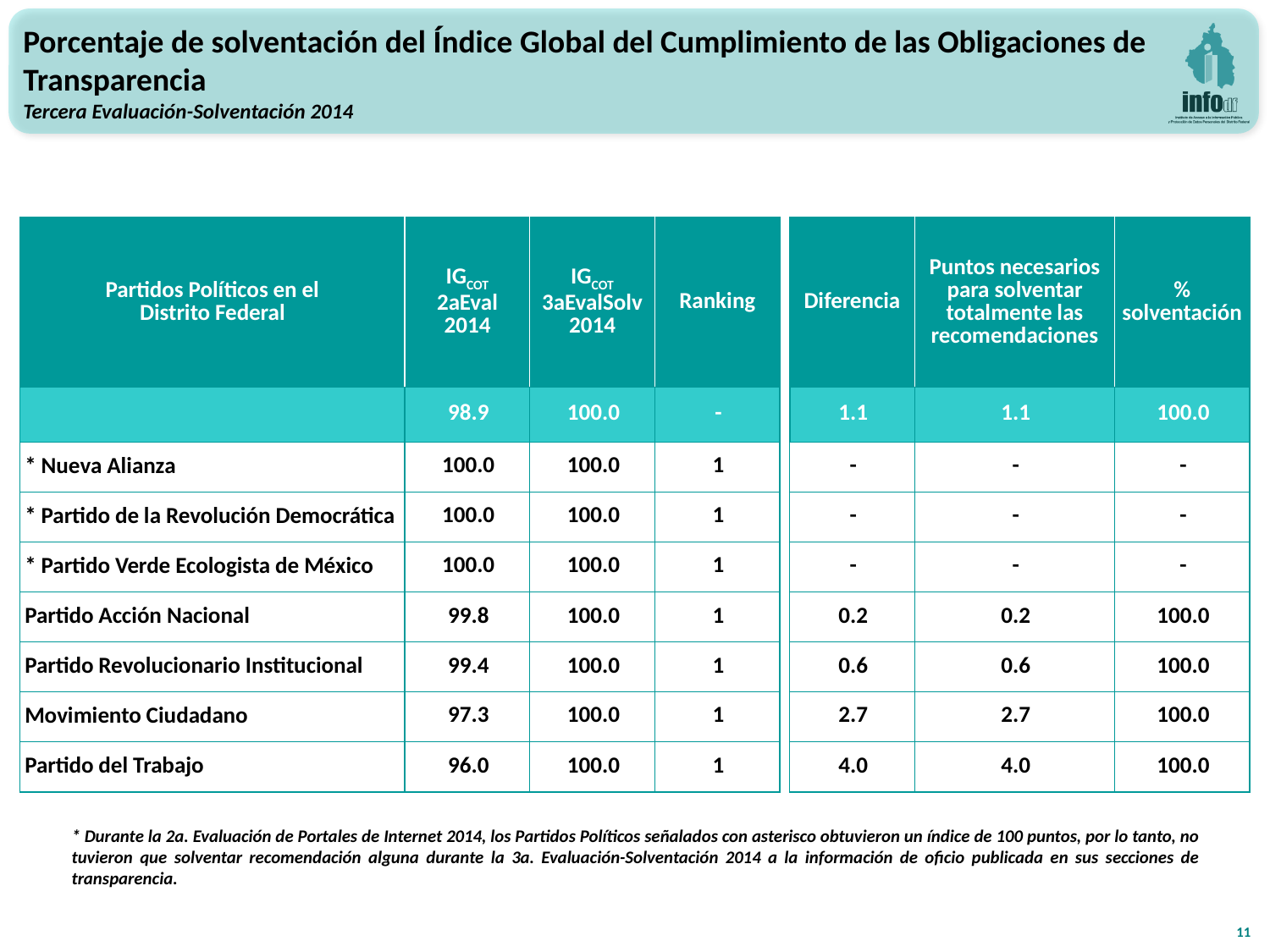

Porcentaje de solventación del Índice Global del Cumplimiento de las Obligaciones de Transparencia
Tercera Evaluación-Solventación 2014
| Partidos Políticos en el Distrito Federal | IGCOT 2aEval 2014 | IGCOT 3aEvalSolv 2014 | Ranking |  | Diferencia | Puntos necesarios para solventar totalmente las recomendaciones | % solventación |
| --- | --- | --- | --- | --- | --- | --- | --- |
|  | 98.9 | 100.0 | - |  | 1.1 | 1.1 | 100.0 |
| \* Nueva Alianza | 100.0 | 100.0 | 1 |  | - | - | - |
| \* Partido de la Revolución Democrática | 100.0 | 100.0 | 1 |  | - | - | - |
| \* Partido Verde Ecologista de México | 100.0 | 100.0 | 1 |  | - | - | - |
| Partido Acción Nacional | 99.8 | 100.0 | 1 |  | 0.2 | 0.2 | 100.0 |
| Partido Revolucionario Institucional | 99.4 | 100.0 | 1 |  | 0.6 | 0.6 | 100.0 |
| Movimiento Ciudadano | 97.3 | 100.0 | 1 |  | 2.7 | 2.7 | 100.0 |
| Partido del Trabajo | 96.0 | 100.0 | 1 |  | 4.0 | 4.0 | 100.0 |
* Durante la 2a. Evaluación de Portales de Internet 2014, los Partidos Políticos señalados con asterisco obtuvieron un índice de 100 puntos, por lo tanto, no tuvieron que solventar recomendación alguna durante la 3a. Evaluación-Solventación 2014 a la información de oficio publicada en sus secciones de transparencia.
11